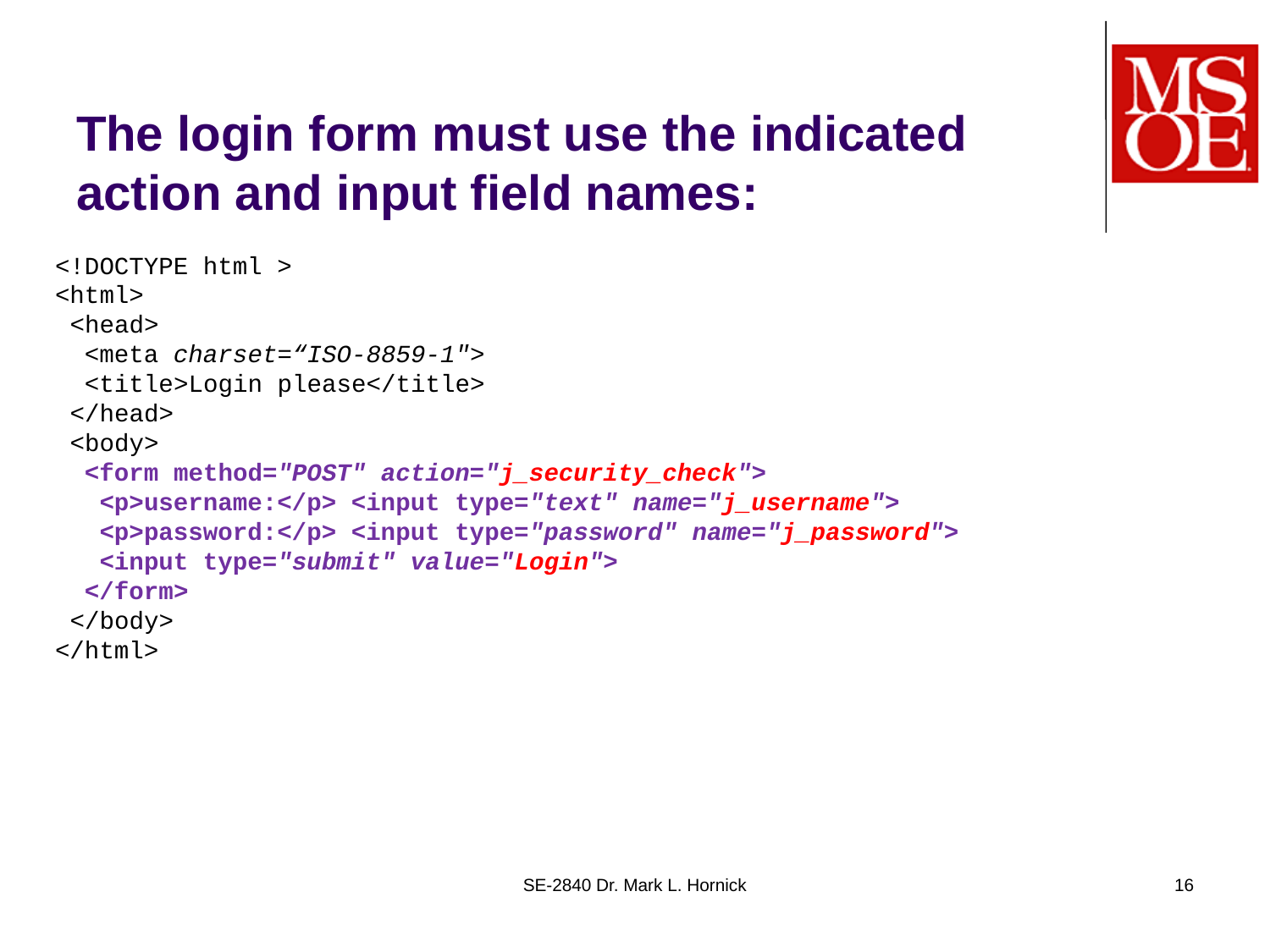

# The login form must use the indicated action and input field names:
<!DOCTYPE html >
<html>
 <head>
  <meta charset=“ISO-8859-1">
  <title>Login please</title>
 </head>
 <body>
  <form method="POST" action="j_security_check">
   <p>username:</p> <input type="text" name="j_username">
   <p>password:</p> <input type="password" name="j_password">
   <input type="submit" value="Login">
  </form>
 </body>
</html>
SE-2840 Dr. Mark L. Hornick
16